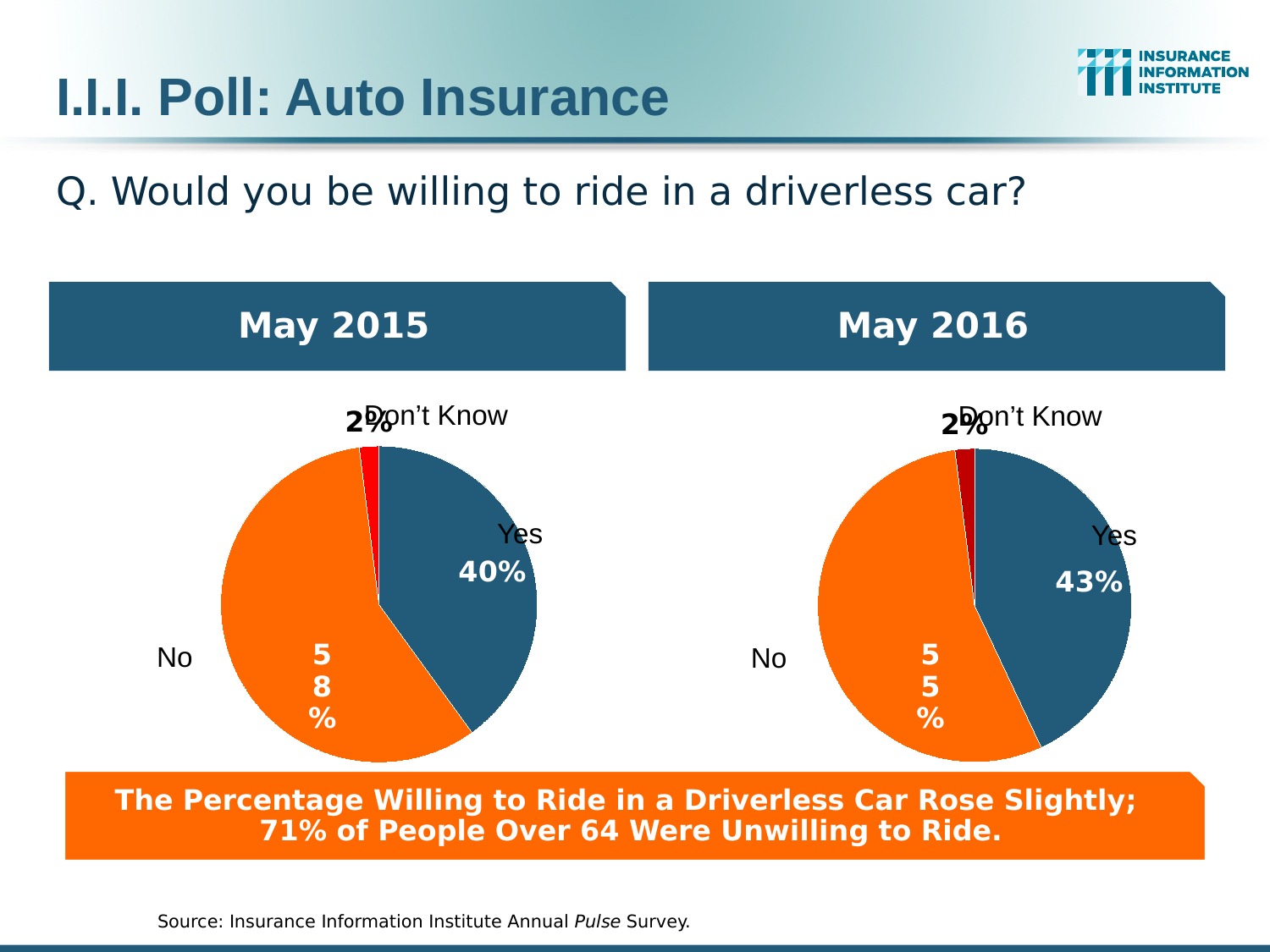

# I.I.I. Poll: Auto Insurance
Q. Would you be willing to ride in a driverless car?
May 2015
May 2016

### Chart

| Category | Column1 |
|---|---|
| Slice 1 | 0.4 |
| Slice 2 | 0.58 |
| Slice 3 | 0.02 |

### Chart

| Category | Column1 |
|---|---|
| Slice 1 | 0.43 |
| Slice 2 | 0.55 |
| Slice 3 | 0.02 |
Don’t Know
Don’t Know
Yes
Yes
No
No
The Percentage Willing to Ride in a Driverless Car Rose Slightly.
71 Percent of People Over 64 Were Unwilling to Ride.
The Percentage Willing to Ride in a Driverless Car Rose Slightly;
71% of People Over 64 Were Unwilling to Ride.

Source: Insurance Information Institute Annual Pulse Survey.